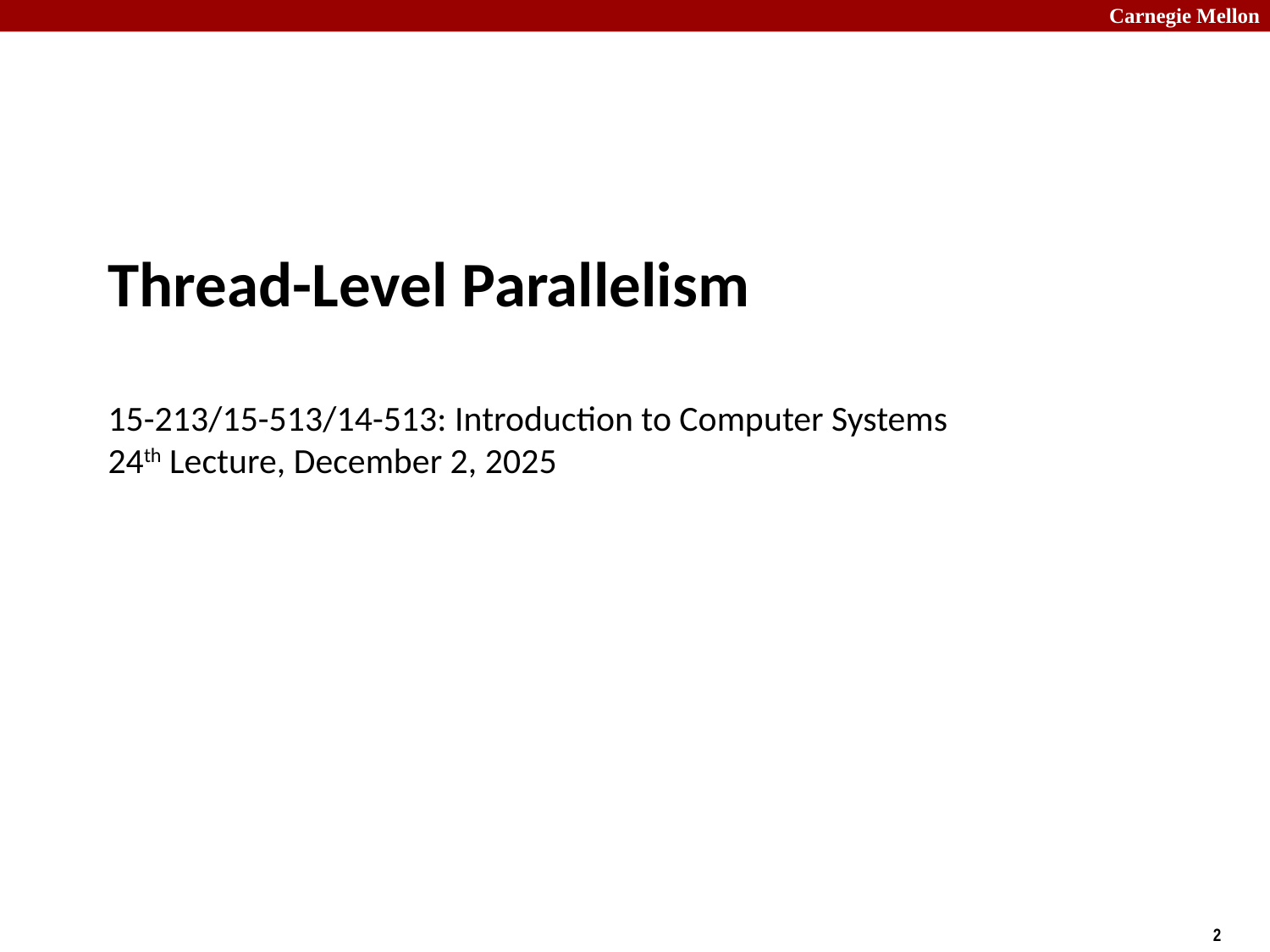

# Thread-Level Parallelism 15-213/15-513/14-513: Introduction to Computer Systems 24th Lecture, December 2, 2025